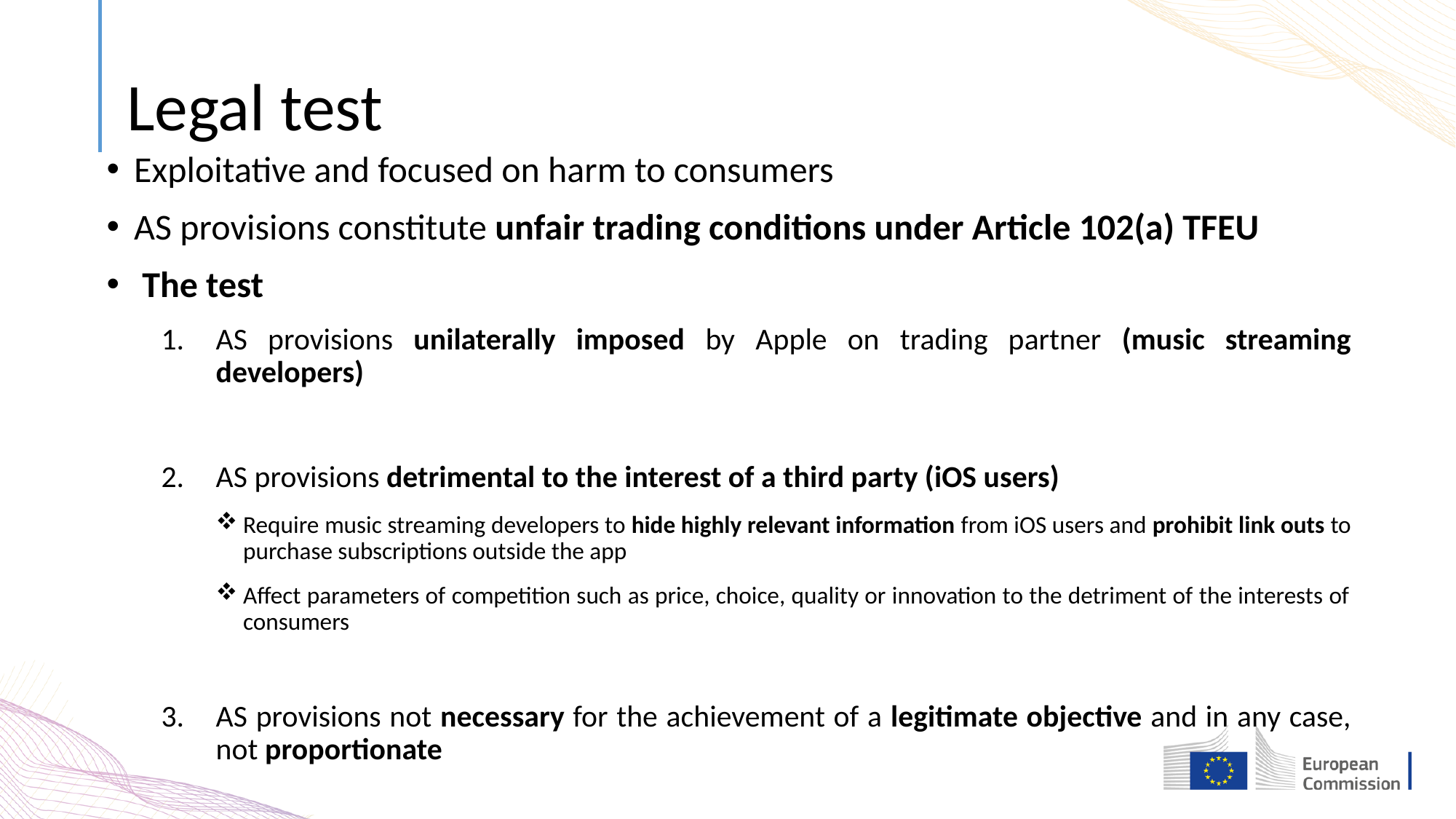

# Legal test
Exploitative and focused on harm to consumers
AS provisions constitute unfair trading conditions under Article 102(a) TFEU
 The test
AS provisions unilaterally imposed by Apple on trading partner (music streaming developers)

AS provisions detrimental to the interest of a third party (iOS users)
Require music streaming developers to hide highly relevant information from iOS users and prohibit link outs to purchase subscriptions outside the app
Affect parameters of competition such as price, choice, quality or innovation to the detriment of the interests of consumers

AS provisions not necessary for the achievement of a legitimate objective and in any case, not proportionate